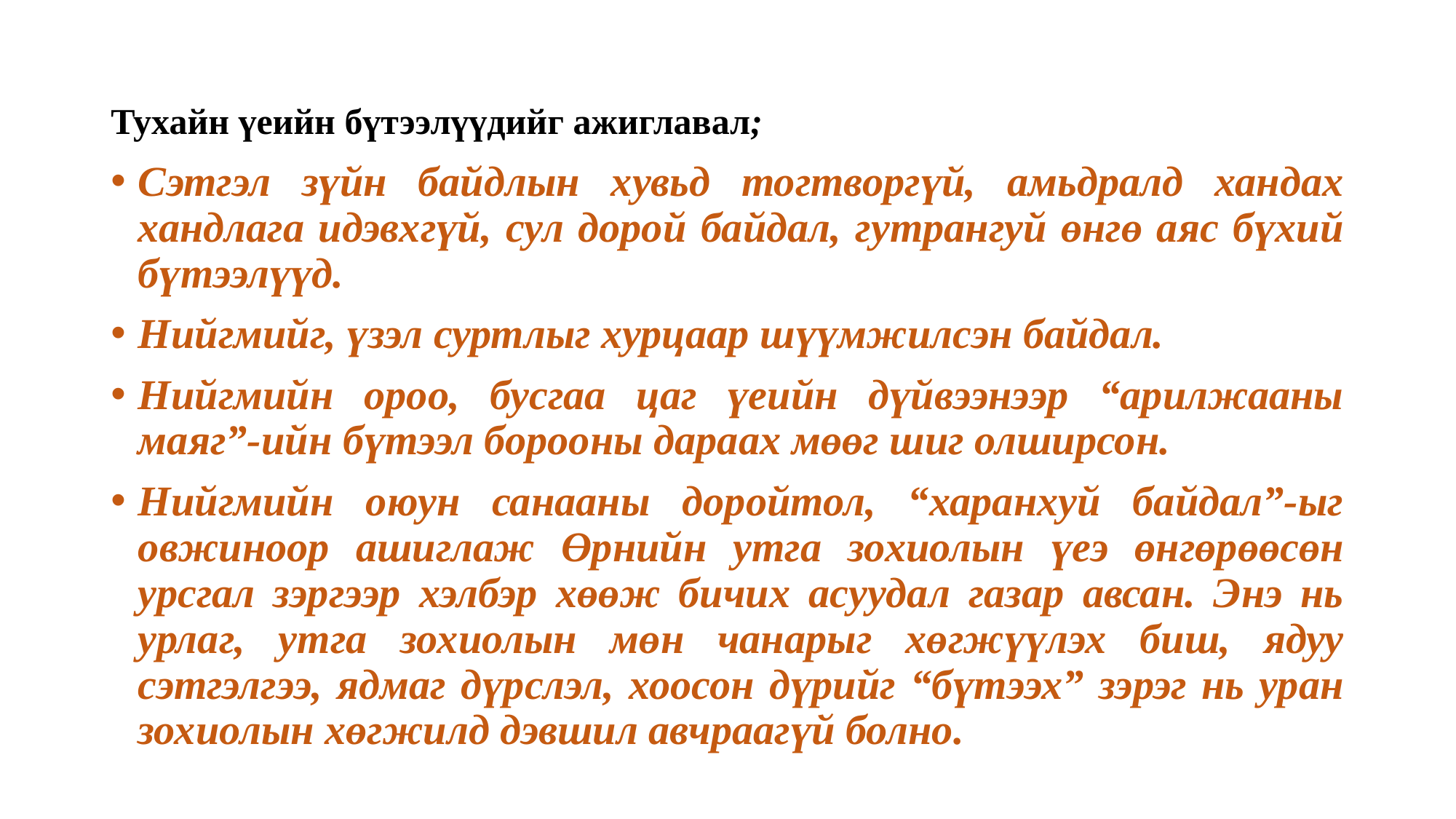

# Тухайн үеийн бүтээлүүдийг ажиглавал;
Сэтгэл зүйн байдлын хувьд тогтворгүй, амьдралд хандах хандлага идэвхгүй, сул дорой байдал, гутрангуй өнгө аяс бүхий бүтээлүүд.
Нийгмийг, үзэл суртлыг хурцаар шүүмжилсэн байдал.
Нийгмийн ороо, бусгаа цаг үеийн дүйвээнээр “арилжааны маяг”-ийн бүтээл борооны дараах мөөг шиг олширсон.
Нийгмийн оюун санааны доройтол, “харанхуй байдал”-ыг овжиноор ашиглаж Өрнийн утга зохиолын үеэ өнгөрөөсөн урсгал зэргээр хэлбэр хөөж бичих асуудал газар авсан. Энэ нь урлаг, утга зохиолын мөн чанарыг хөгжүүлэх биш, ядуу сэтгэлгээ, ядмаг дүрслэл, хоосон дүрийг “бүтээх” зэрэг нь уран зохиолын хөгжилд дэвшил авчраагүй болно.